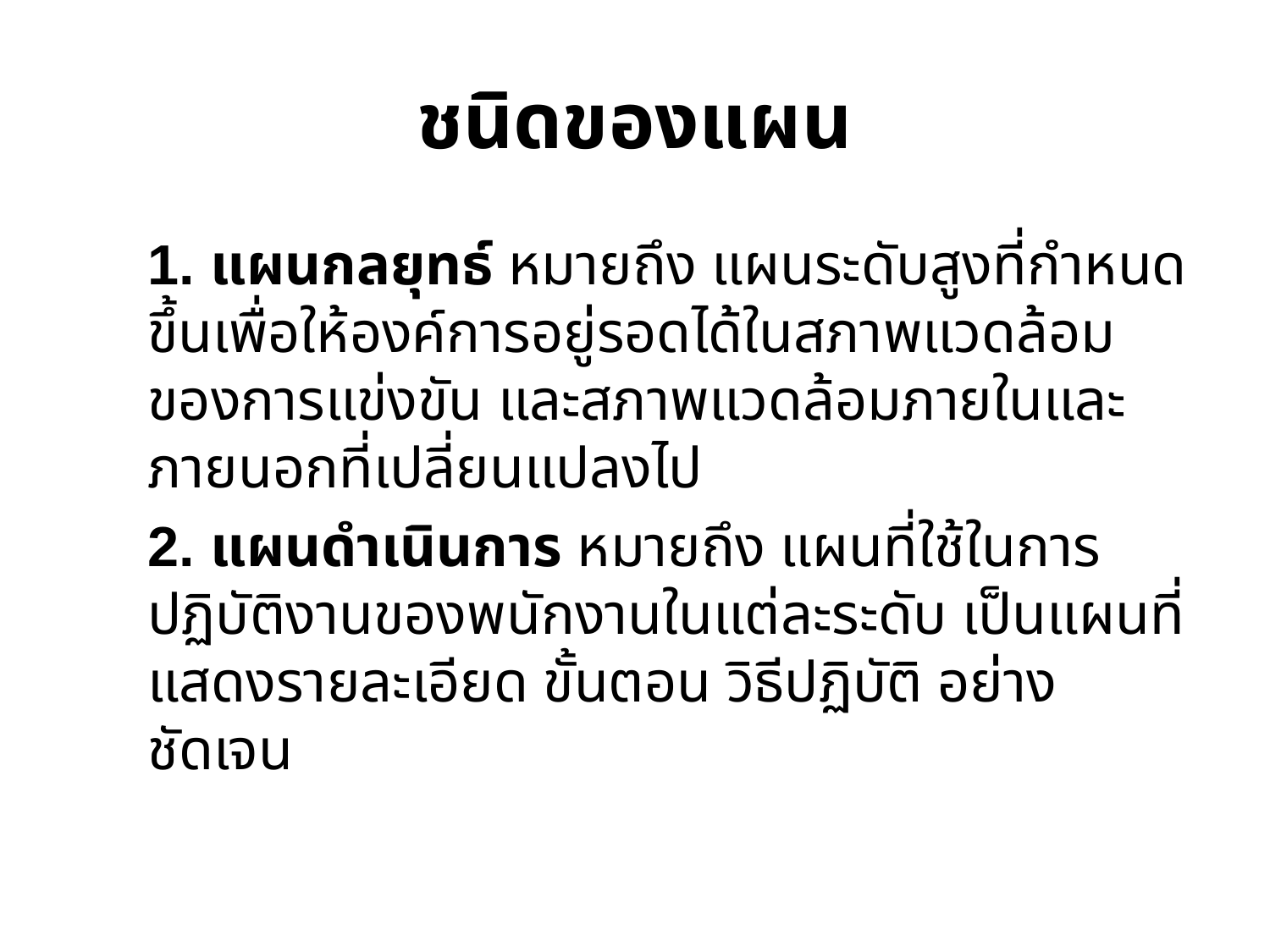

# ชนิดของแผน
	1. แผนกลยุทธ์ หมายถึง แผนระดับสูงที่กำหนดขึ้นเพื่อให้องค์การอยู่รอดได้ในสภาพแวดล้อมของการแข่งขัน และสภาพแวดล้อมภายในและภายนอกที่เปลี่ยนแปลงไป
	2. แผนดำเนินการ หมายถึง แผนที่ใช้ในการปฏิบัติงานของพนักงานในแต่ละระดับ เป็นแผนที่แสดงรายละเอียด ขั้นตอน วิธีปฏิบัติ อย่างชัดเจน